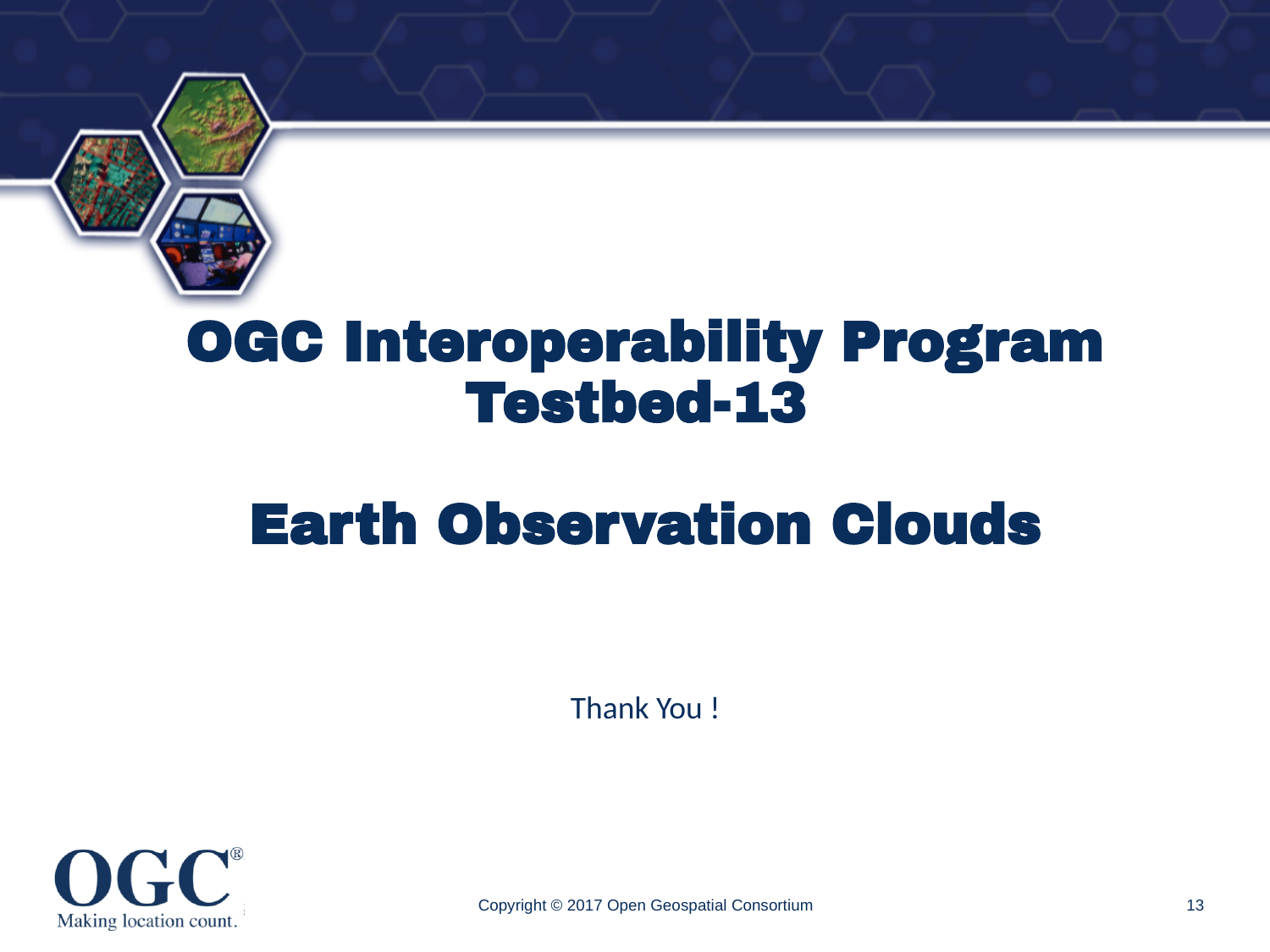

# OGC Interoperability Program Testbed-13 Earth Observation Clouds

Thank You !
Copyright © 2017 Open Geospatial Consortium
13